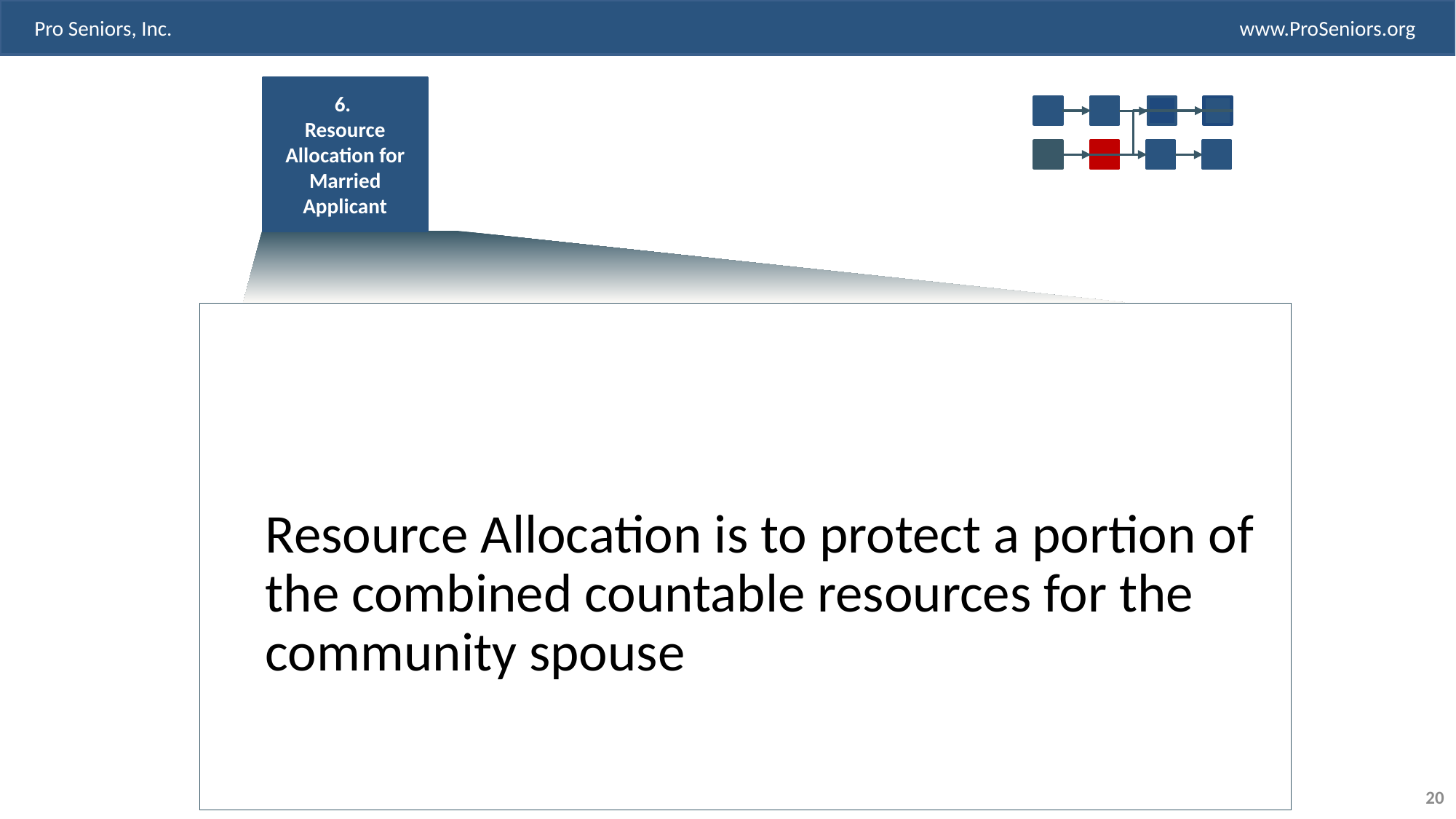

6.
Resource Allocation for Married Applicant

Resource Allocation is to protect a portion of the combined countable resources for the community spouse
20